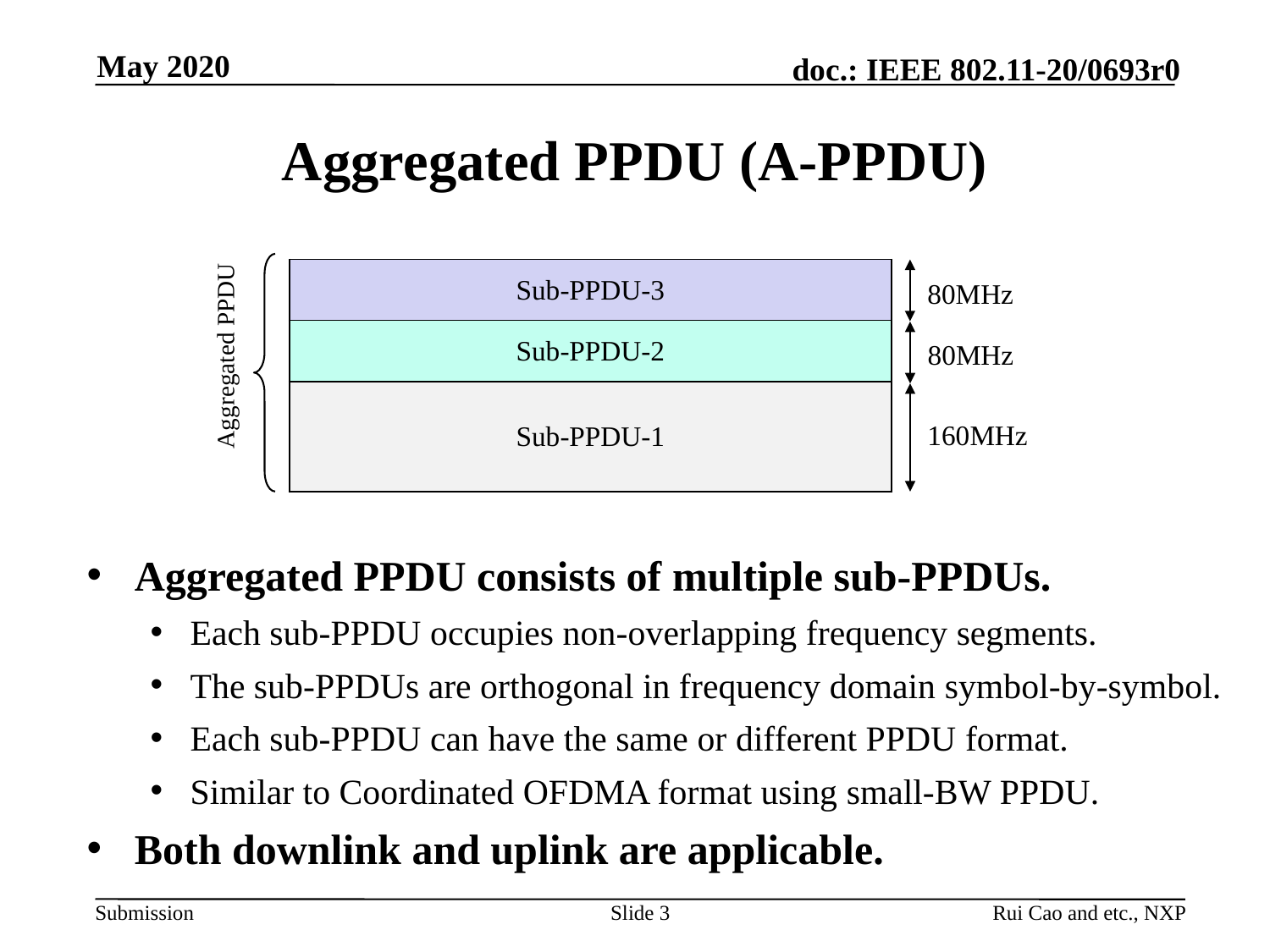

May 2020
# Aggregated PPDU (A-PPDU)

| Sub-PPDU-3 |
| --- |
Aggregated PPDU
80MHz
| Sub-PPDU-2 |
| --- |
80MHz
| Sub-PPDU-1 |
| --- |
160MHz
Aggregated PPDU consists of multiple sub-PPDUs.
Each sub-PPDU occupies non-overlapping frequency segments.
The sub-PPDUs are orthogonal in frequency domain symbol-by-symbol.
Each sub-PPDU can have the same or different PPDU format.
Similar to Coordinated OFDMA format using small-BW PPDU.
Both downlink and uplink are applicable.
Slide 3
Rui Cao and etc., NXP